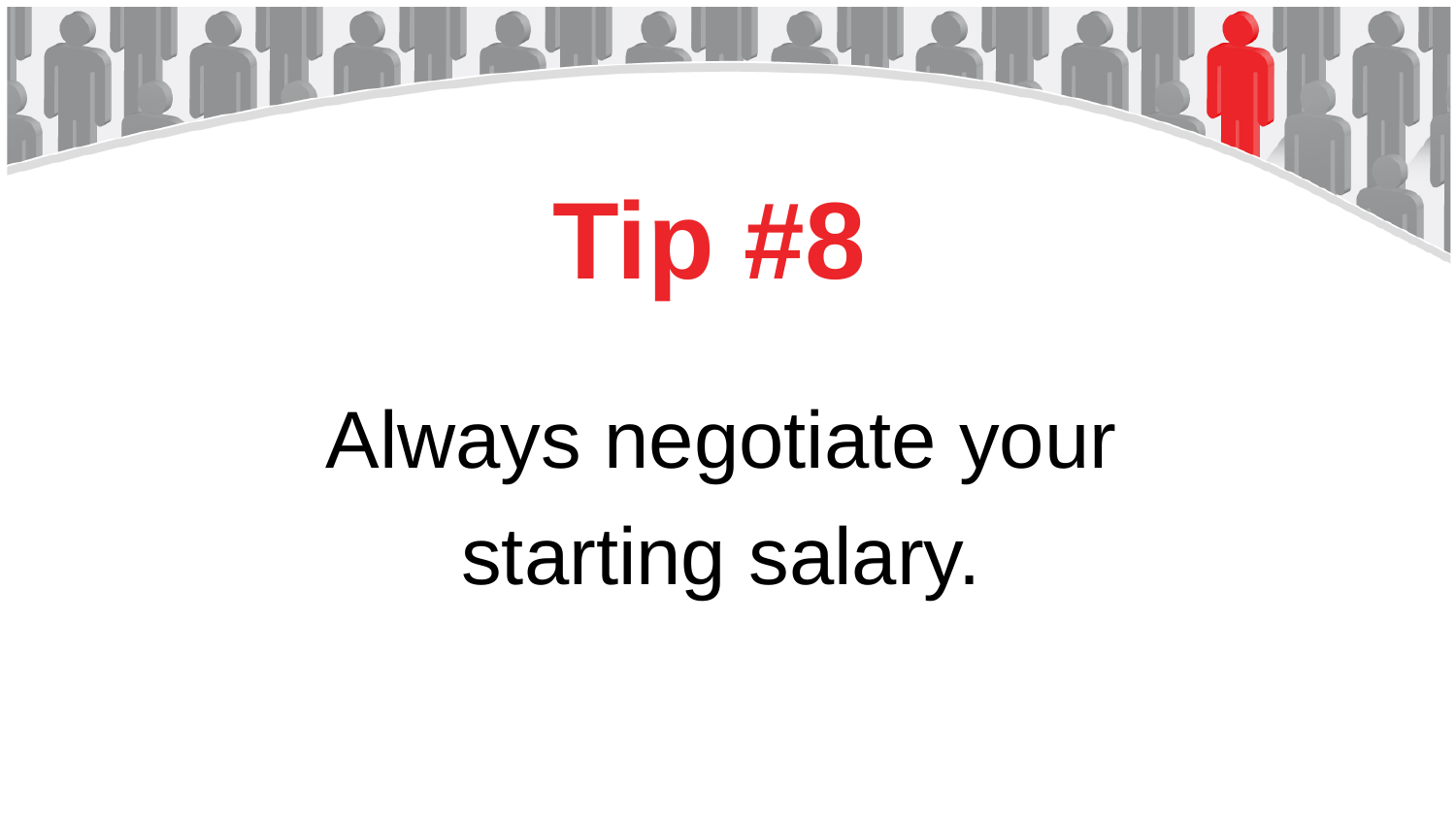

# Tip #8
Always negotiate your
starting salary.